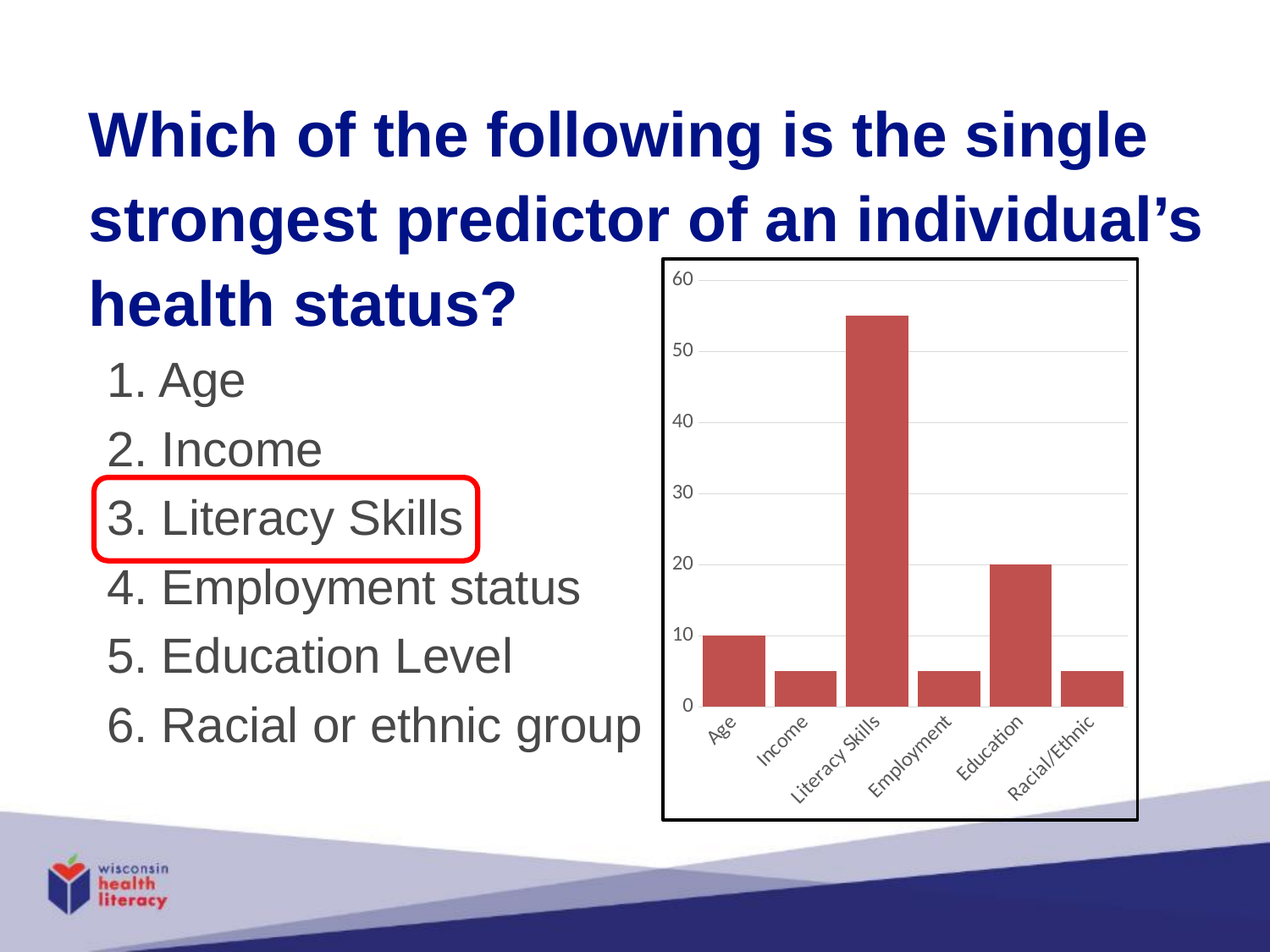

# Which of the following is the single strongest predictor of an individual’s health status?
8

### Chart

| Category | Series 1 |
|---|---|
| Age | 10.0 |
| Income | 5.0 |
| Literacy Skills | 55.0 |
| Employment | 5.0 |
| Education | 20.0 |
| Racial/Ethnic | 5.0 |
1. Age
2. Income
3. Literacy Skills
4. Employment status
5. Education Level
6. Racial or ethnic group